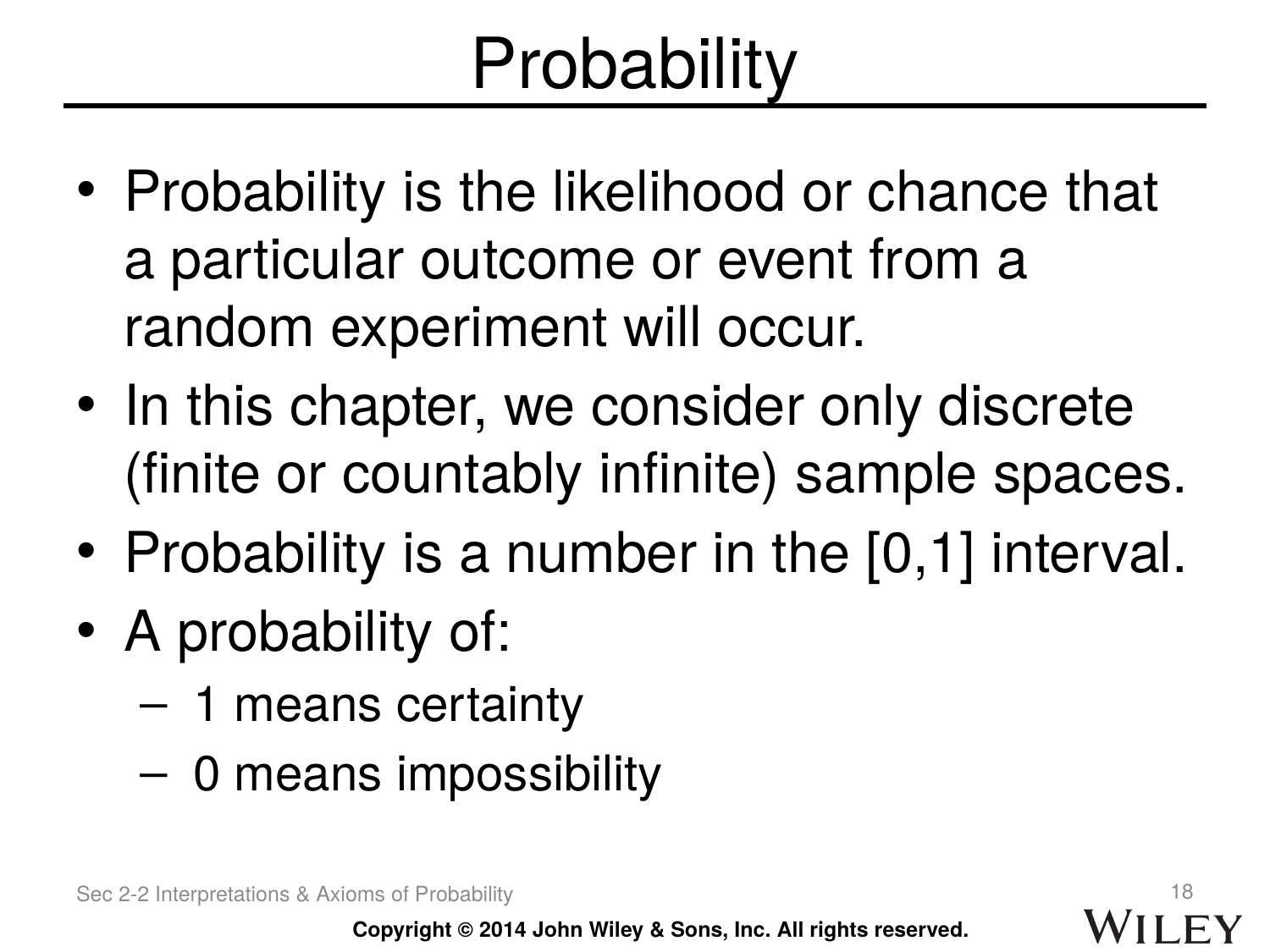

# Probability
Probability is the likelihood or chance that a particular outcome or event from a random experiment will occur.
In this chapter, we consider only discrete (finite or countably infinite) sample spaces.
Probability is a number in the [0,1] interval.
A probability of:
 1 means certainty
 0 means impossibility
Sec 2-2 Interpretations & Axioms of Probability
18